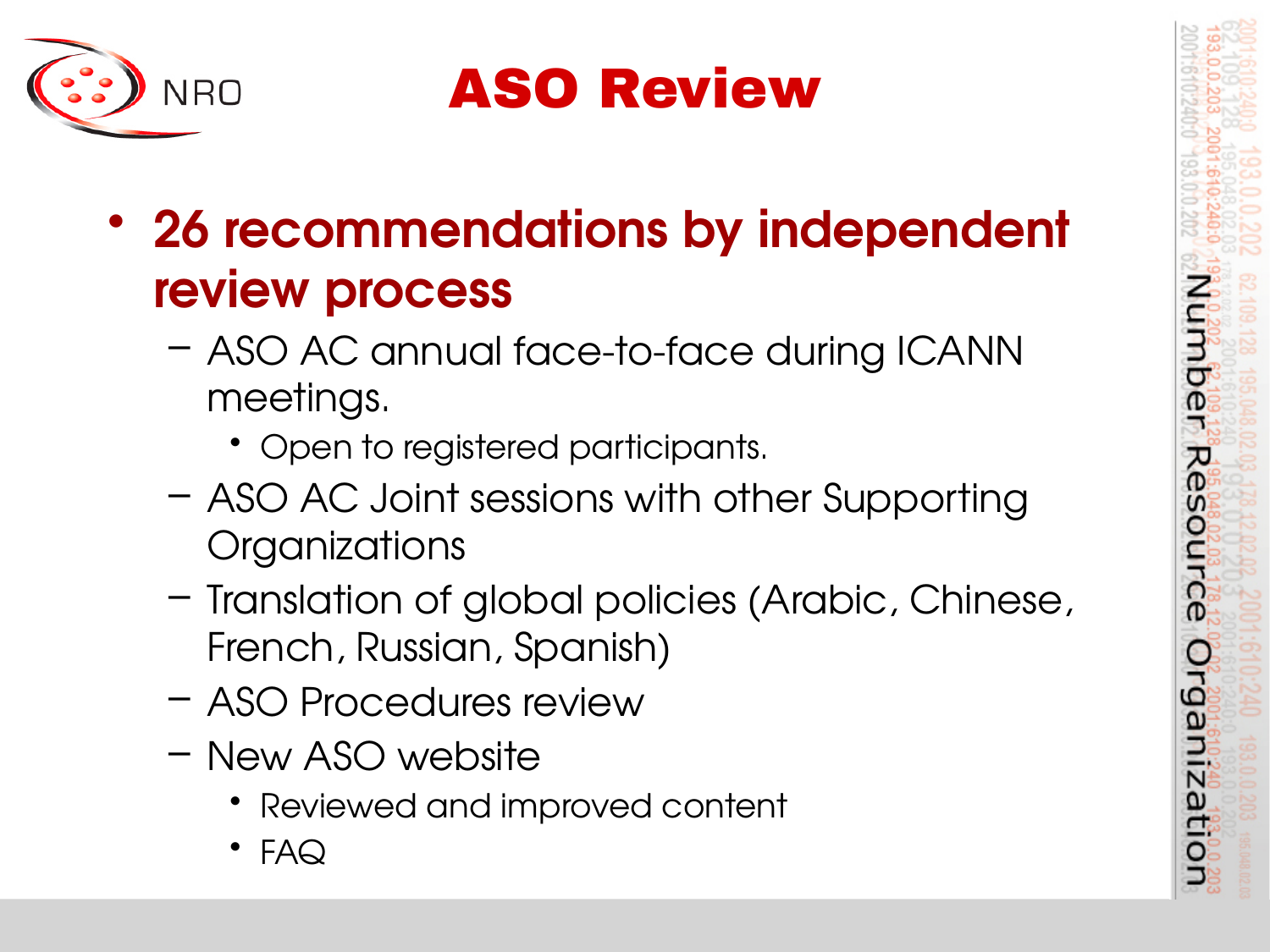

# ASO Review
26 recommendations by independent review process
ASO AC annual face-to-face during ICANN meetings.
Open to registered participants.
ASO AC Joint sessions with other Supporting Organizations
Translation of global policies (Arabic, Chinese, French, Russian, Spanish)
ASO Procedures review
New ASO website
Reviewed and improved content
FAQ